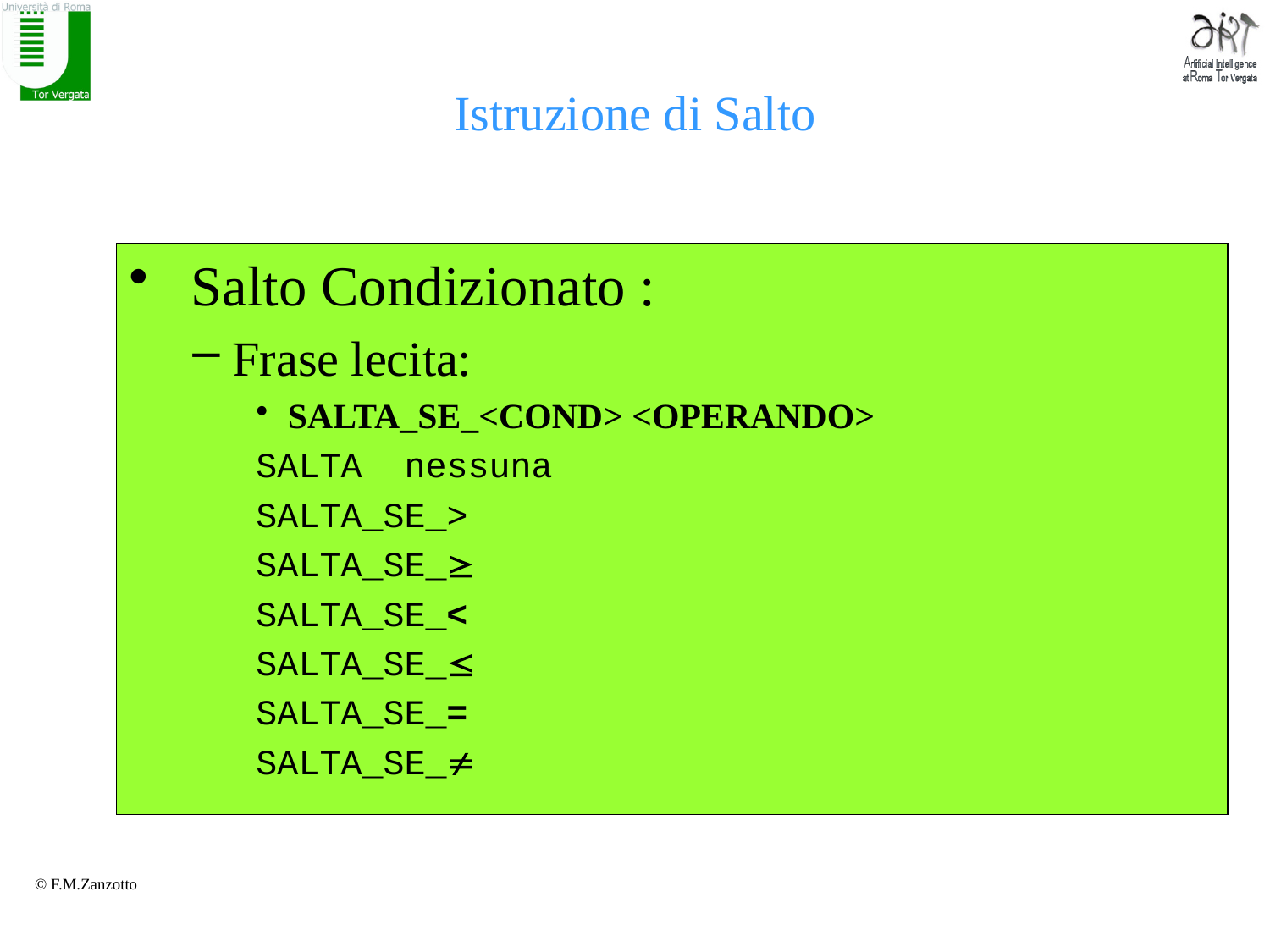

# Istruzione di Salto
 Salto Condizionato :
Frase lecita:
SALTA_SE_<COND> <OPERANDO>
SALTA  nessuna
SALTA_SE_>
SALTA_SE_≥
SALTA_SE_<
SALTA_SE_≤
SALTA_SE_=
SALTA_SE_≠